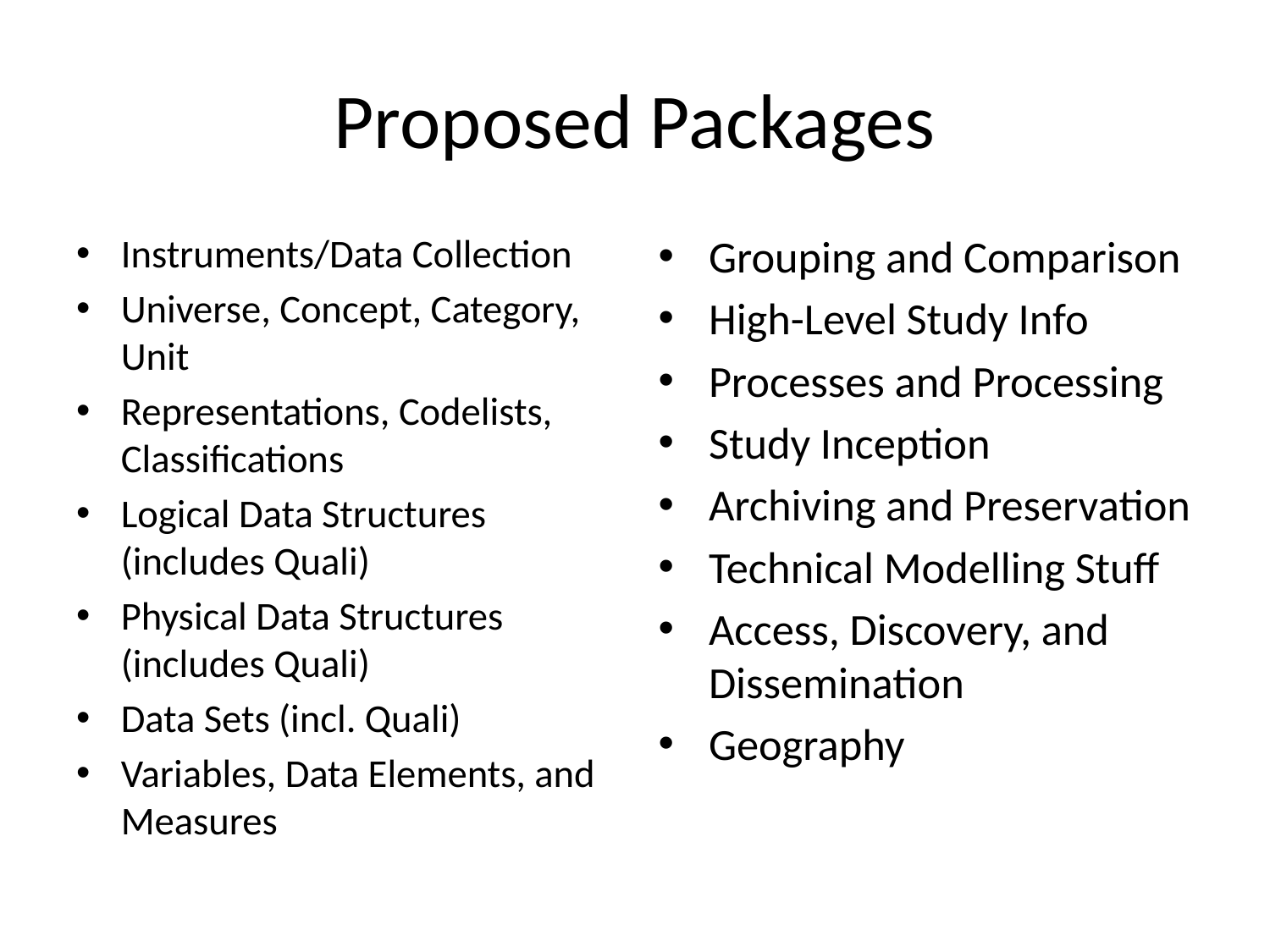

# Proposed Packages
Instruments/Data Collection
Universe, Concept, Category, Unit
Representations, Codelists, Classifications
Logical Data Structures (includes Quali)
Physical Data Structures (includes Quali)
Data Sets (incl. Quali)
Variables, Data Elements, and Measures
Grouping and Comparison
High-Level Study Info
Processes and Processing
Study Inception
Archiving and Preservation
Technical Modelling Stuff
Access, Discovery, and Dissemination
Geography